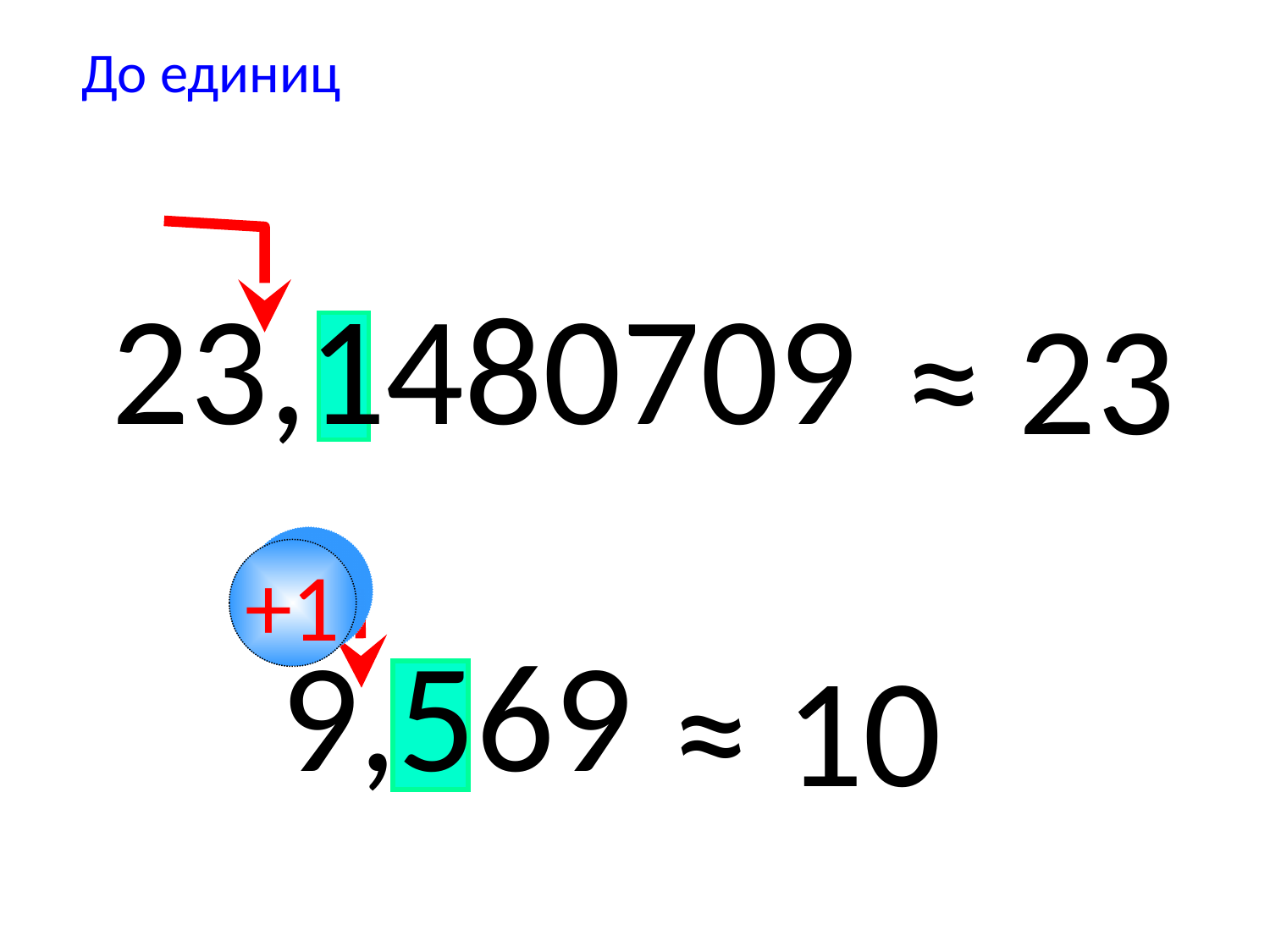

До единиц

23,1480709
≈ 23

+1

9,569
≈ 10